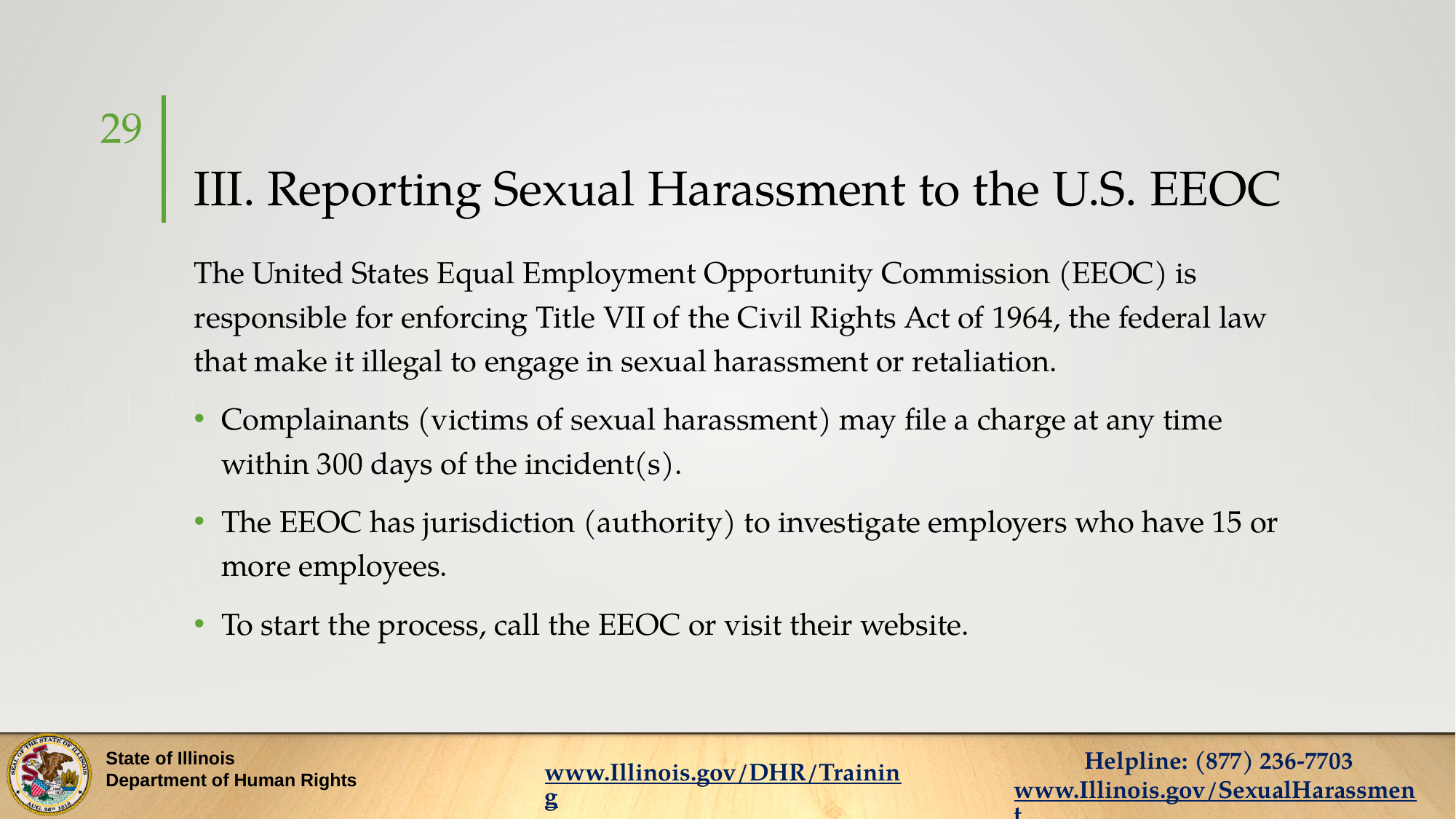

29
# III. Reporting Sexual Harassment to the U.S. EEOC
The United States Equal Employment Opportunity Commission (EEOC) is responsible for enforcing Title VII of the Civil Rights Act of 1964, the federal law that make it illegal to engage in sexual harassment or retaliation.
Complainants (victims of sexual harassment) may file a charge at any time within 300 days of the incident(s).
The EEOC has jurisdiction (authority) to investigate employers who have 15 or more employees.
To start the process, call the EEOC or visit their website.